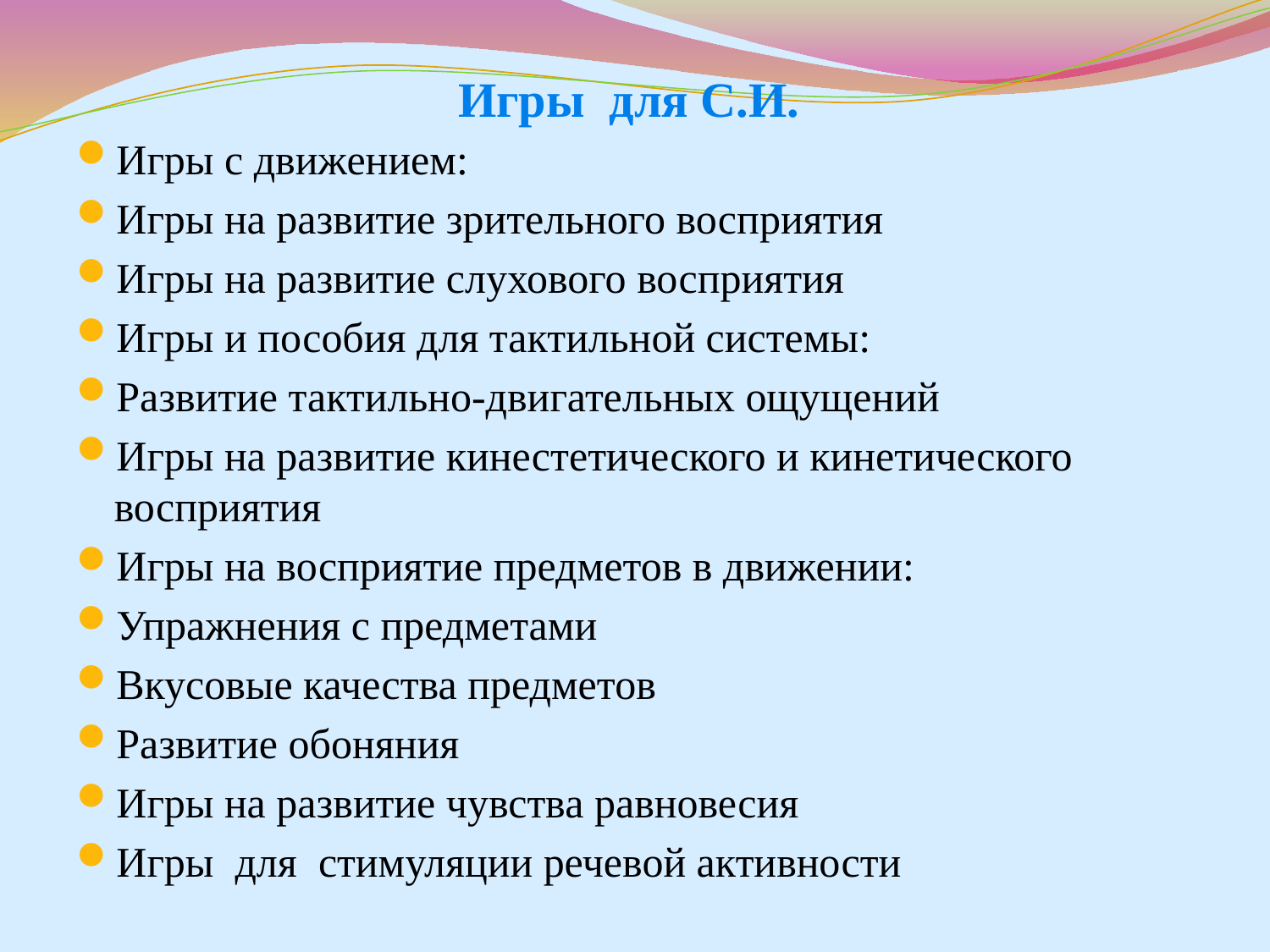

# Игры  для С.И.
Игры с движением:
Игры на развитие зрительного восприятия
Игры на развитие слухового восприятия
Игры и пособия для тактильной системы:
Развитие тактильно-двигательных ощущений
Игры на развитие кинестетического и кинетического восприятия
Игры на восприятие предметов в движении:
Упражнения с предметами
Вкусовые качества предметов
Развитие обоняния
Игры на развитие чувства равновесия
Игры  для  стимуляции речевой активности